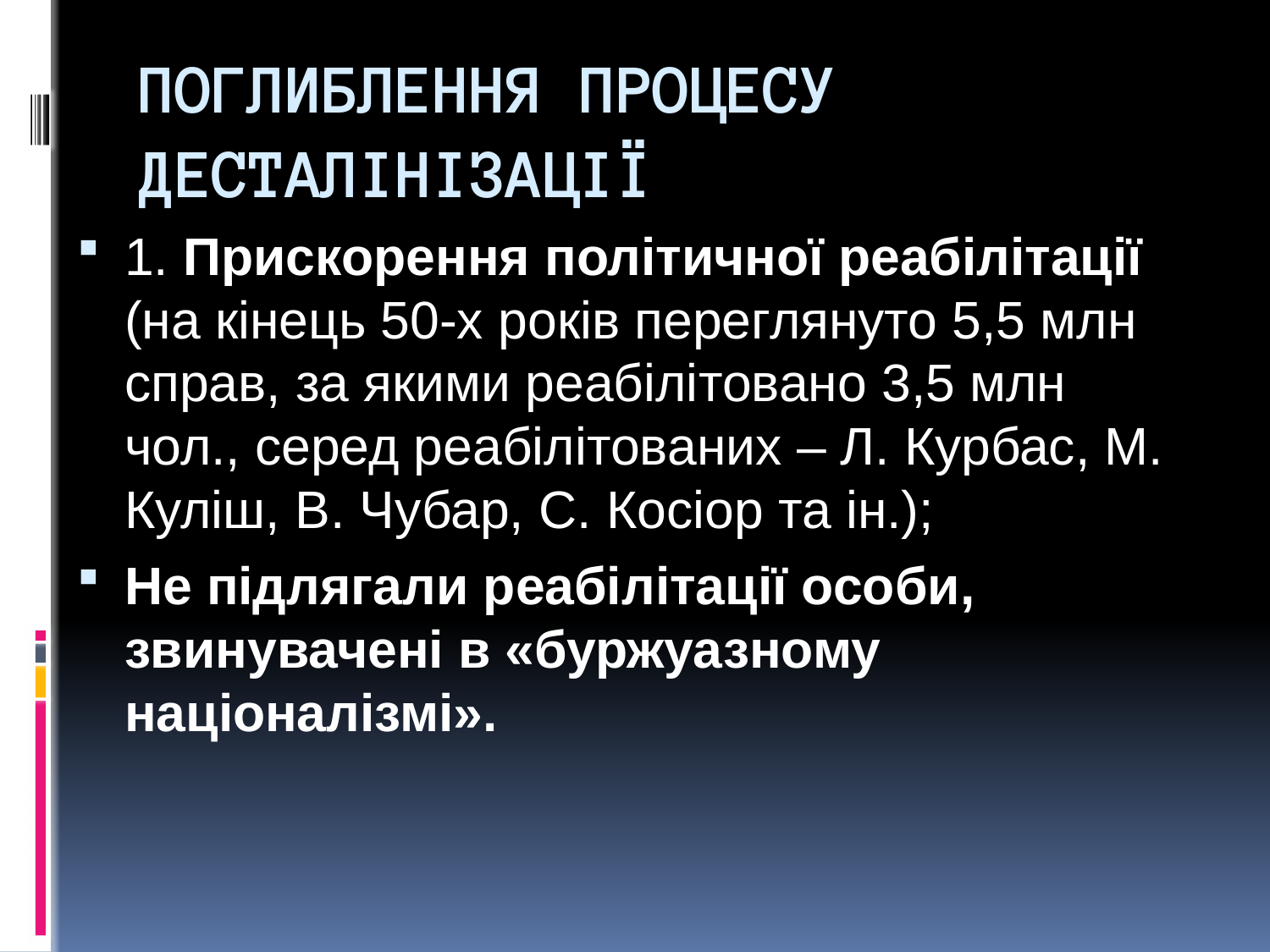

# ПОГЛИБЛЕННЯ ПРОЦЕСУ ДЕСТАЛІНІЗАЦІЇ
1. Прискорення політичної реабілітації (на кінець 50-х років переглянуто 5,5 млн справ, за якими реабілітовано 3,5 млн чол., серед реабілітованих – Л. Курбас, М. Куліш, В. Чубар, С. Косіор та ін.);
Не підлягали реабілітації особи, звинувачені в «буржуазному націоналізмі».